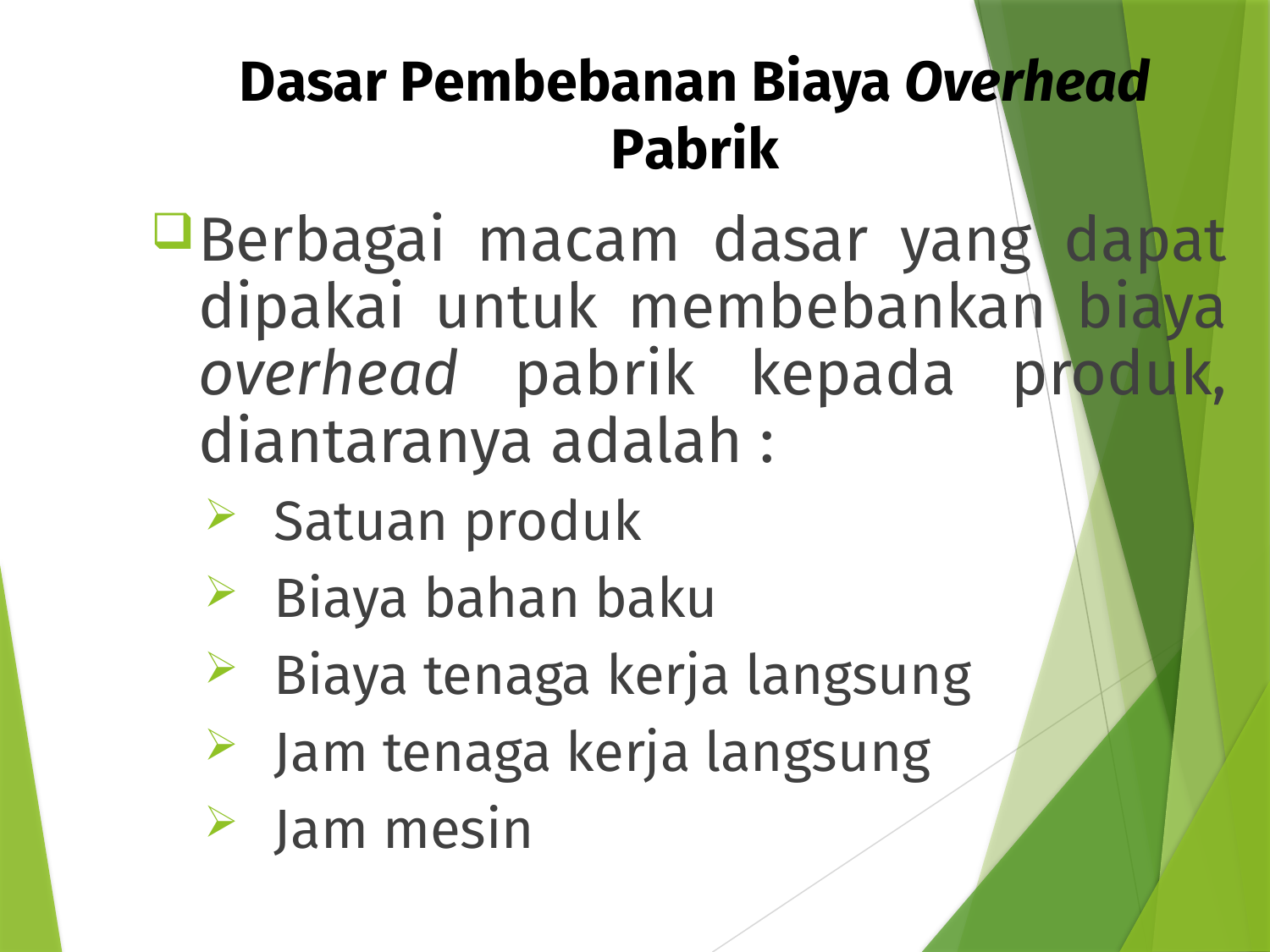

# Dasar Pembebanan Biaya Overhead Pabrik
Berbagai macam dasar yang dapat dipakai untuk membebankan biaya overhead pabrik kepada produk, diantaranya adalah :
Satuan produk
Biaya bahan baku
Biaya tenaga kerja langsung
Jam tenaga kerja langsung
Jam mesin